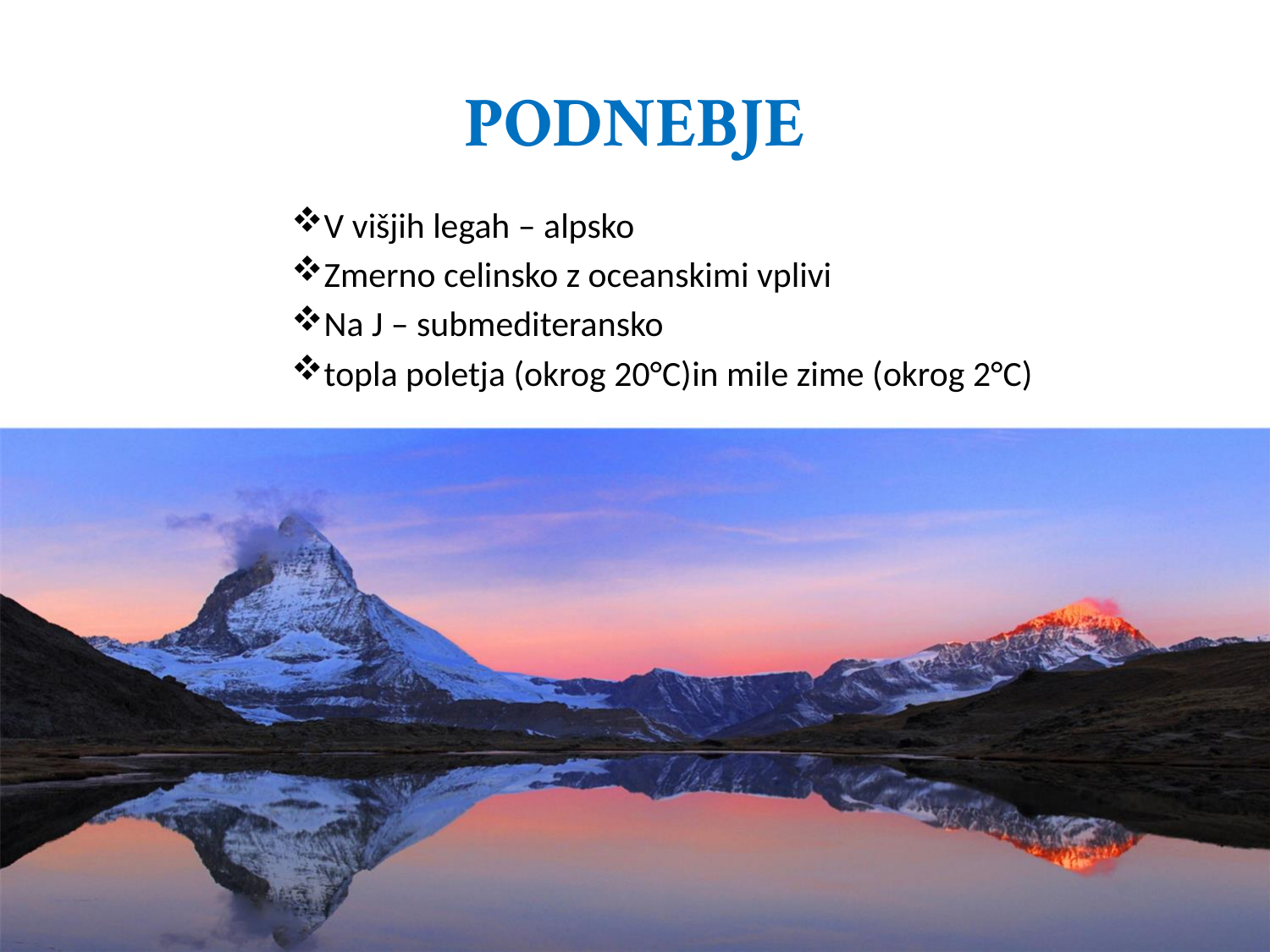

# PODNEBJE
V višjih legah – alpsko
Zmerno celinsko z oceanskimi vplivi
Na J – submediteransko
topla poletja (okrog 20°C)in mile zime (okrog 2°C)